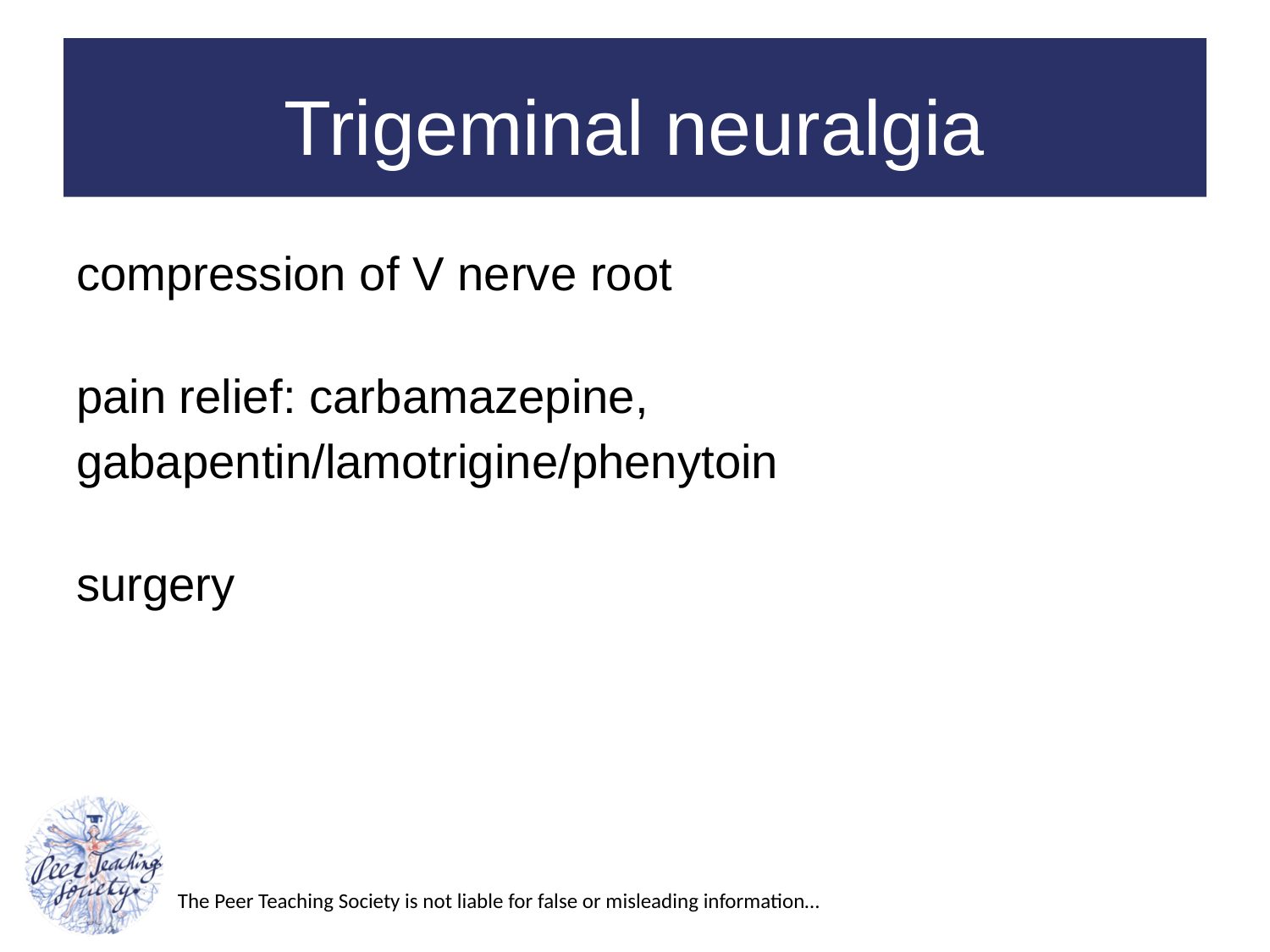

# Trigeminal neuralgia
compression of V nerve root
pain relief: carbamazepine, gabapentin/lamotrigine/phenytoin
surgery